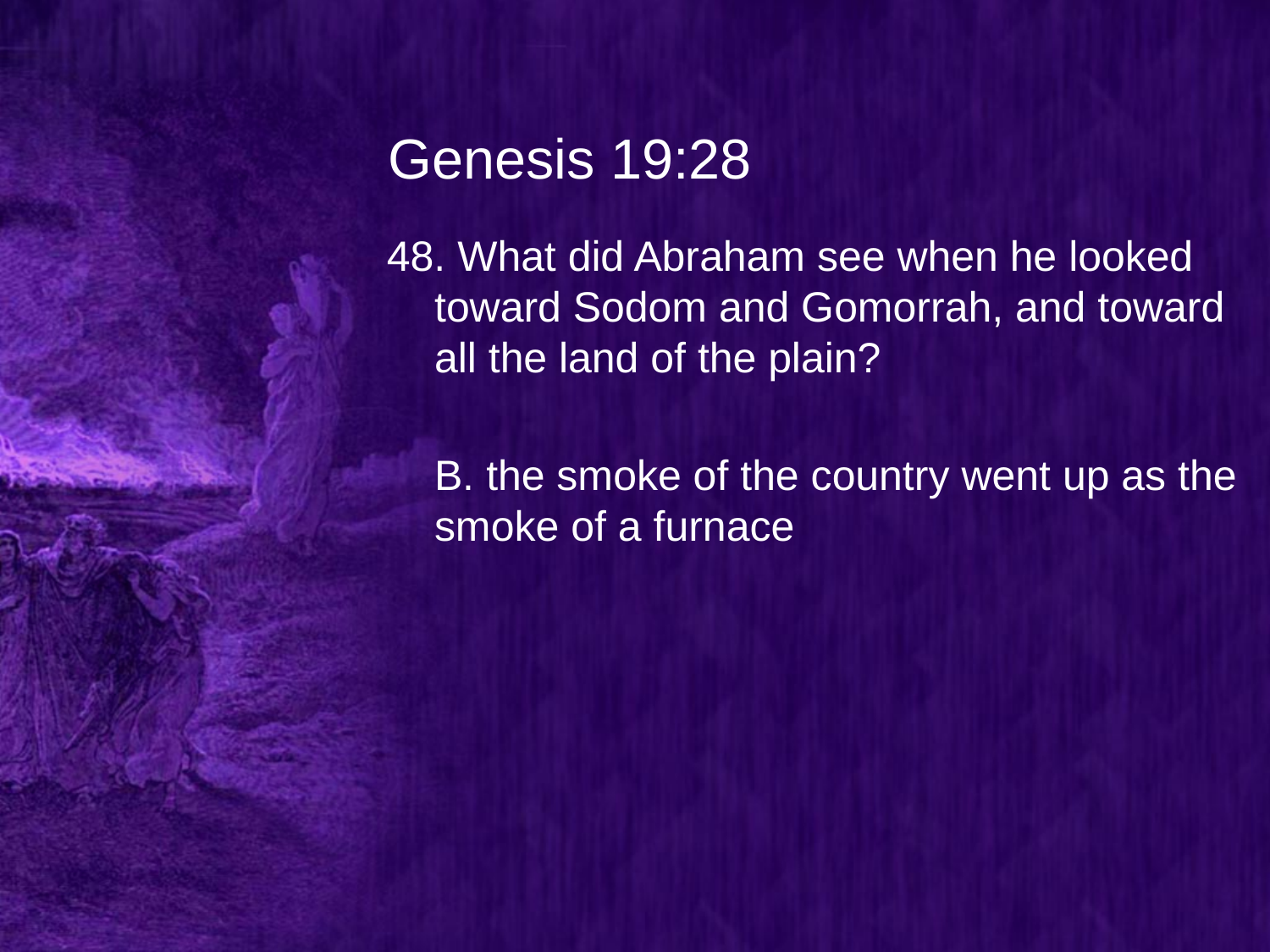

# Genesis 19:28
48. What did Abraham see when he looked toward Sodom and Gomorrah, and toward all the land of the plain?

	B. the smoke of the country went up as the smoke of a furnace